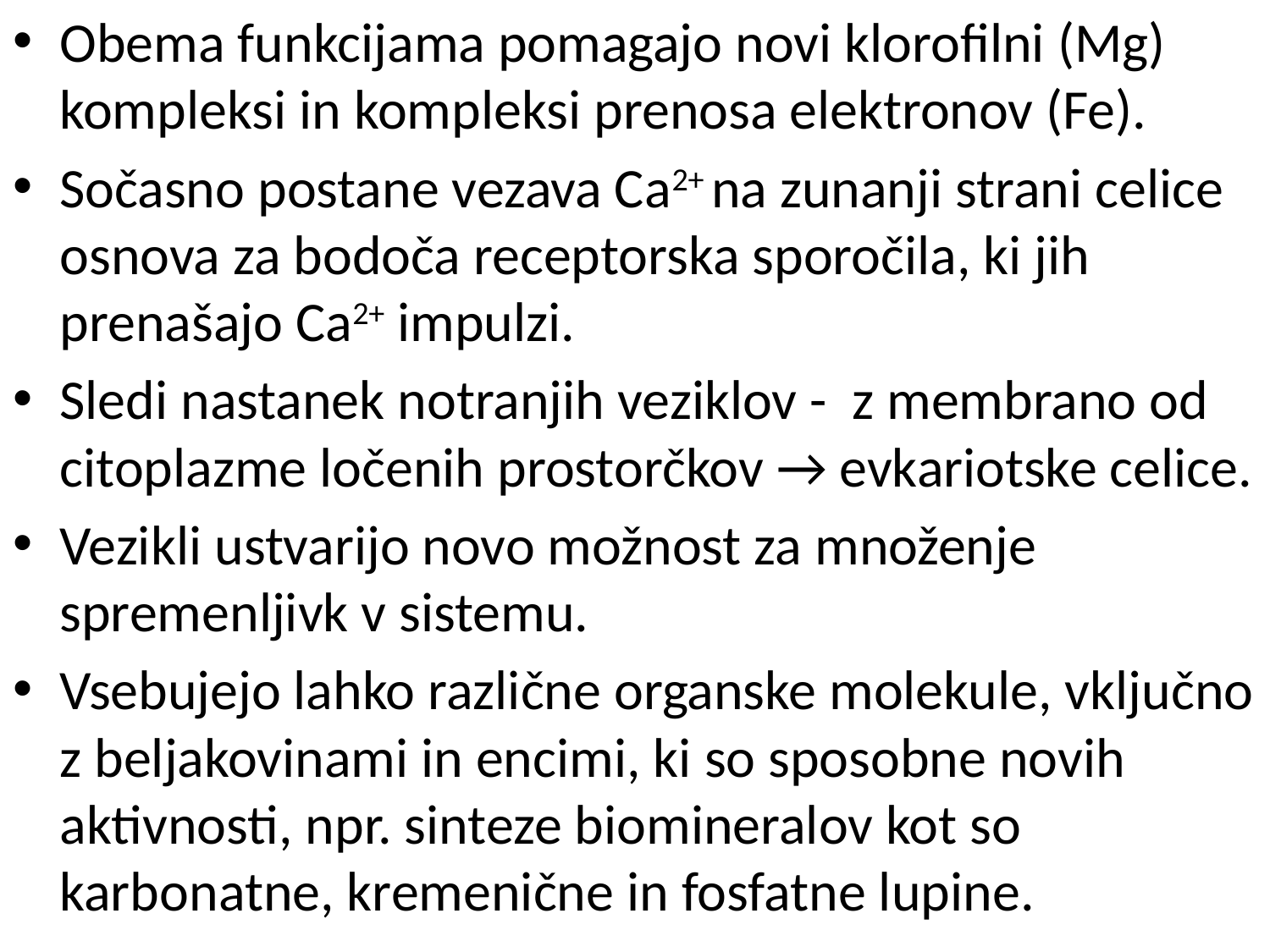

Obema funkcijama pomagajo novi klorofilni (Mg) kompleksi in kompleksi prenosa elektronov (Fe).
Sočasno postane vezava Ca2+ na zunanji strani celice osnova za bodoča receptorska sporočila, ki jih prenašajo Ca2+ impulzi.
Sledi nastanek notranjih veziklov -  z membrano od citoplazme ločenih prostorčkov → evkariotske celice.
Vezikli ustvarijo novo možnost za množenje spremenljivk v sistemu.
Vsebujejo lahko različne organske molekule, vključno z beljakovinami in encimi, ki so sposobne novih aktivnosti, npr. sinteze biomineralov kot so karbonatne, kremenične in fosfatne lupine.